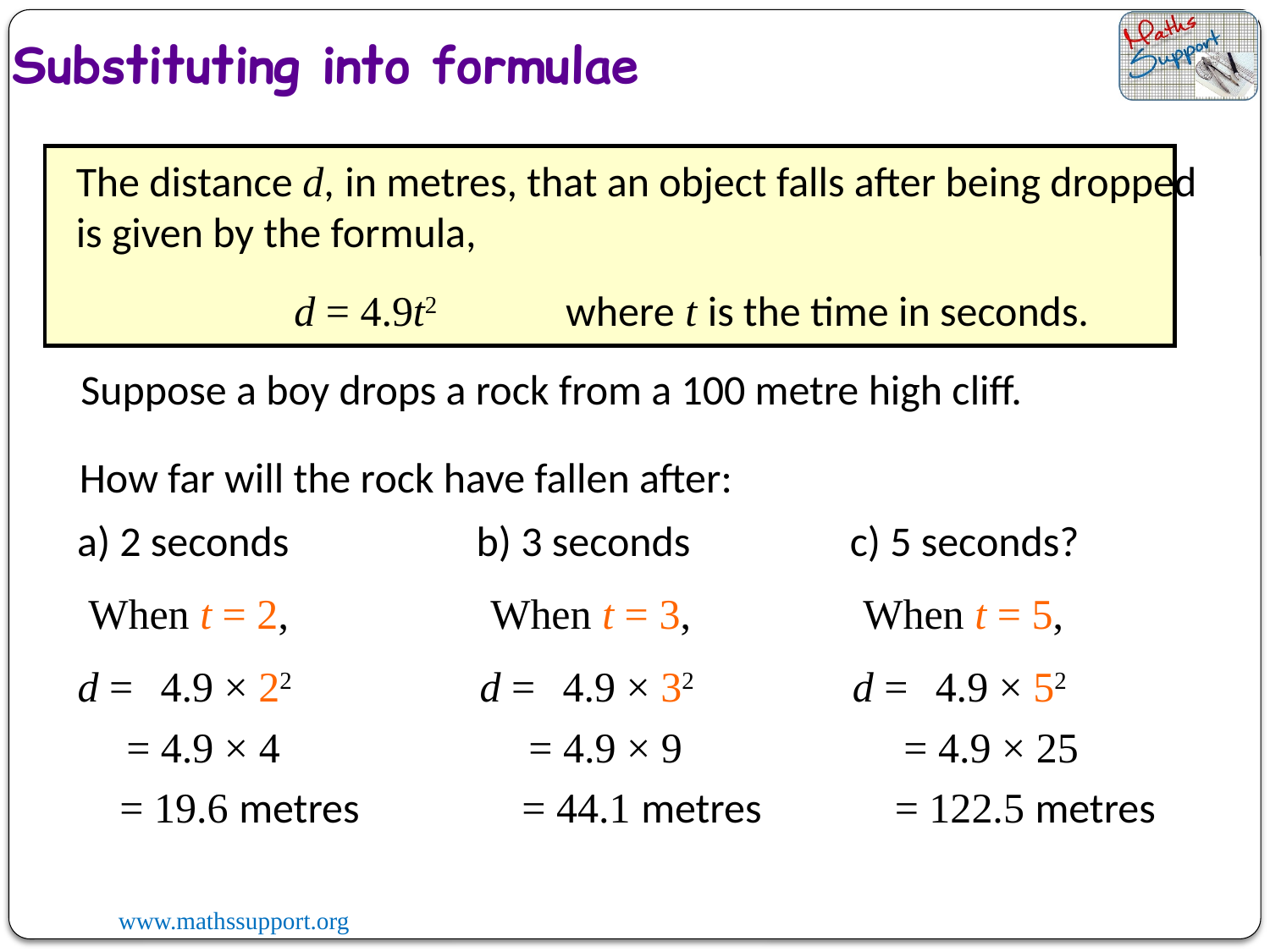

Substituting into formulae

The distance d, in metres, that an object falls after being dropped is given by the formula,
where t is the time in seconds.
d = 4.9t2
Suppose a boy drops a rock from a 100 metre high cliff.
How far will the rock have fallen after:
a) 2 seconds
b) 3 seconds
c) 5 seconds?
When t = 2,
When t = 3,
When t = 5,
4.9 × 22
4.9 × 32
4.9 × 52
d =
d =
d =
= 4.9 × 4
= 4.9 × 9
= 4.9 × 25
= 19.6 metres
= 44.1 metres
= 122.5 metres